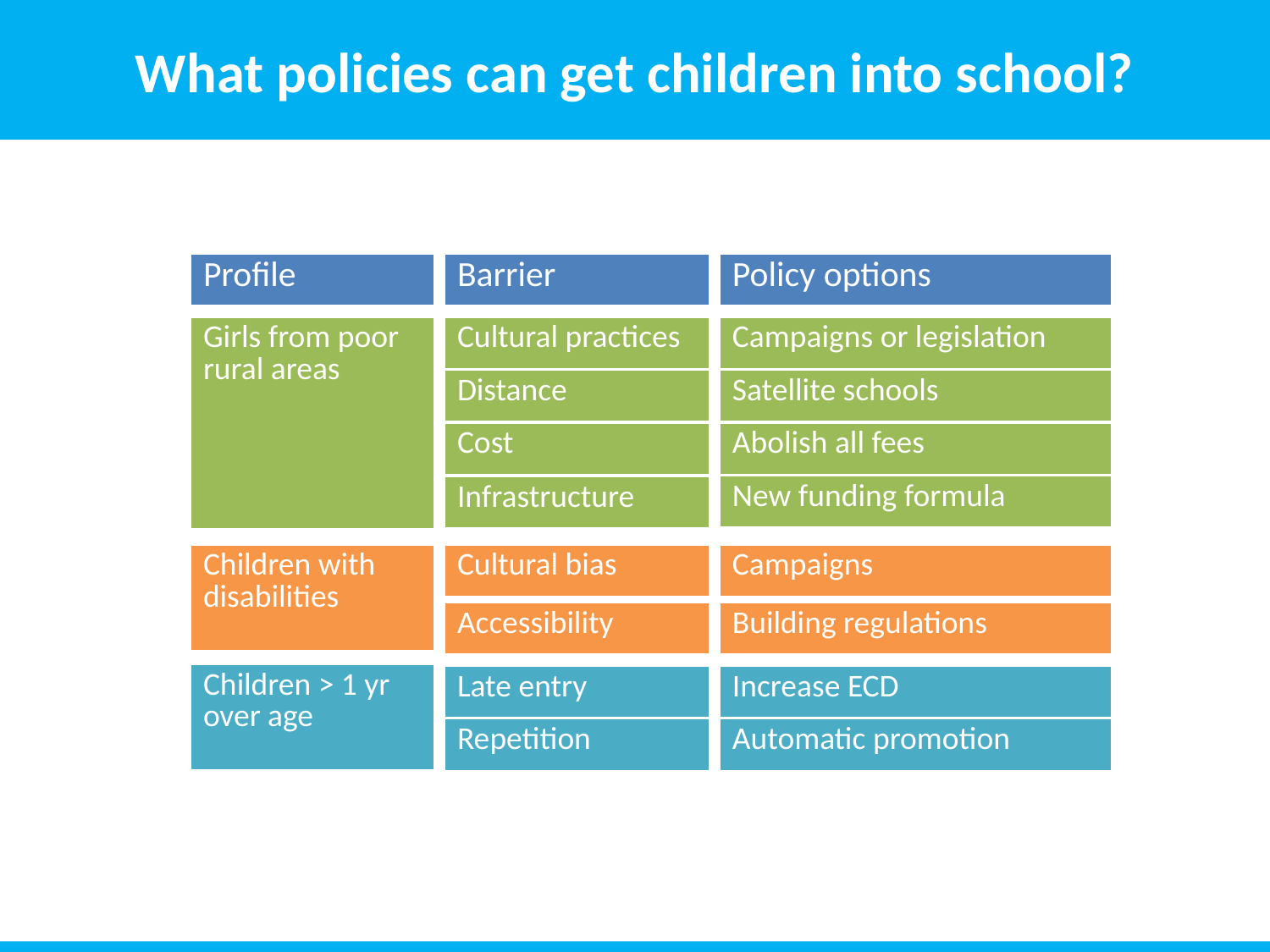

What policies can get children into school?
| Barrier |
| --- |
| Policy options |
| --- |
| Profile |
| --- |
| Girls from poor rural areas |
| --- |
| Cultural practices |
| --- |
| Campaigns or legislation |
| --- |
| Distance |
| --- |
| Satellite schools |
| --- |
| Cost |
| --- |
| Abolish all fees |
| --- |
| New funding formula |
| --- |
| Infrastructure |
| --- |
| Campaigns |
| --- |
| Cultural bias |
| --- |
| Children with disabilities |
| --- |
| Accessibility |
| --- |
| Building regulations |
| --- |
| Children > 1 yr over age |
| --- |
| Late entry |
| --- |
| Increase ECD |
| --- |
| Repetition |
| --- |
| Automatic promotion |
| --- |